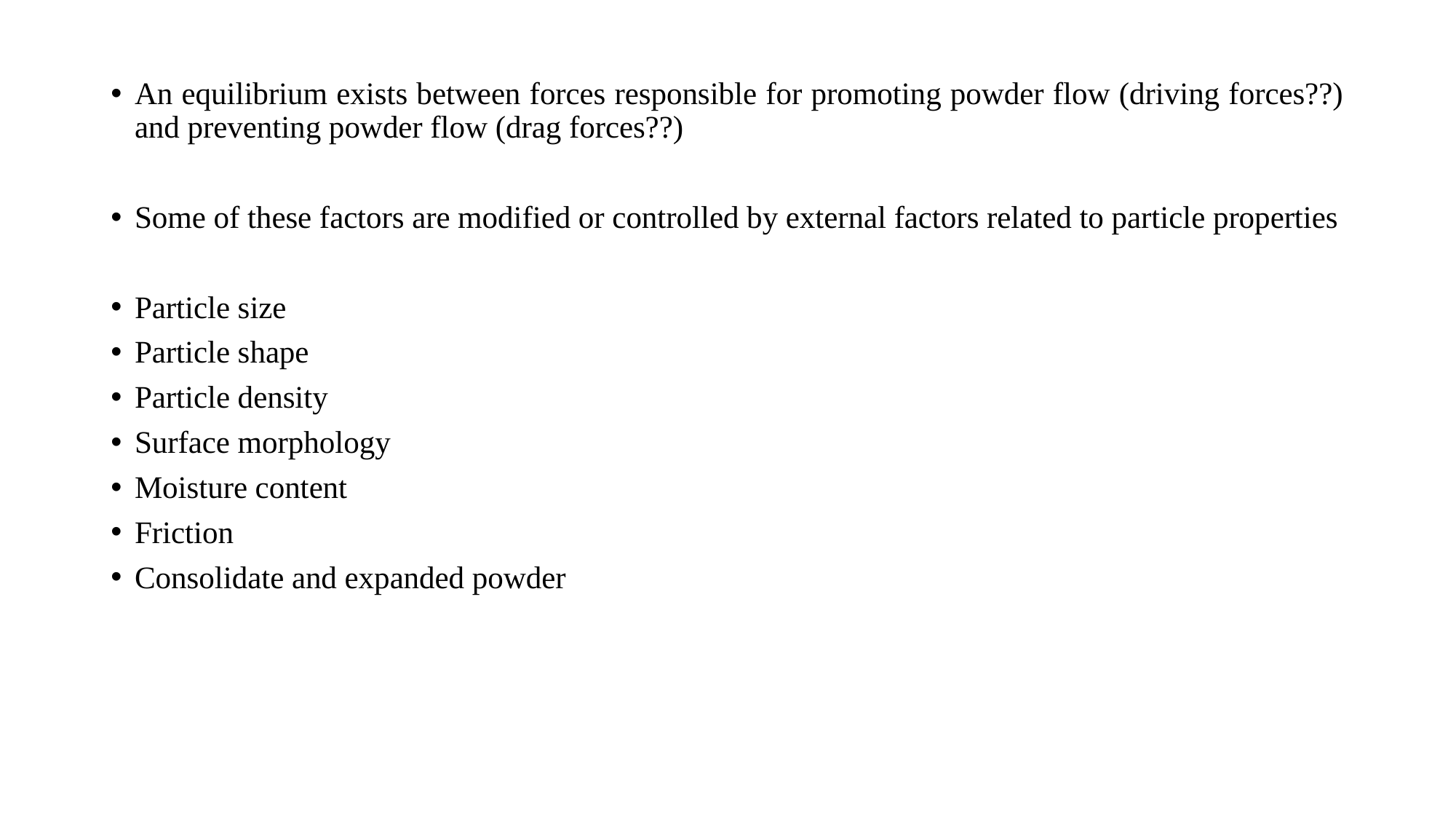

#
An equilibrium exists between forces responsible for promoting powder flow (driving forces??) and preventing powder flow (drag forces??)

Some of these factors are modified or controlled by external factors related to particle properties

Particle size
Particle shape
Particle density
Surface morphology
Moisture content
Friction
Consolidate and expanded powder